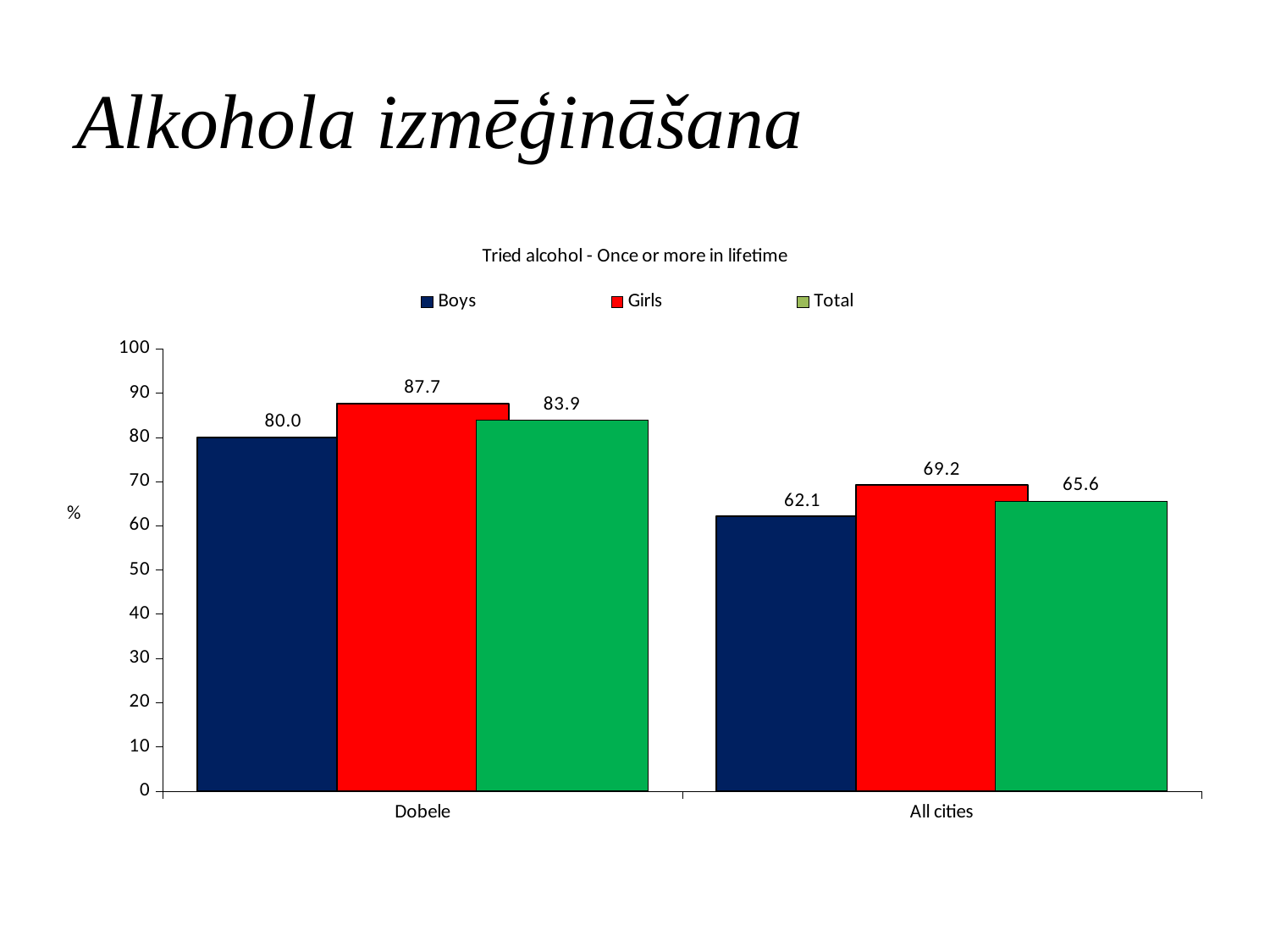

# Alkohola izmēģināšana

### Chart: Tried alcohol - Once or more in lifetime

| Category | Boys | Girls | Total |
|---|---|---|---|
| Dobele | 80.0 | 87.7 | 83.9 |
| All cities | 62.1 | 69.2 | 65.6 |